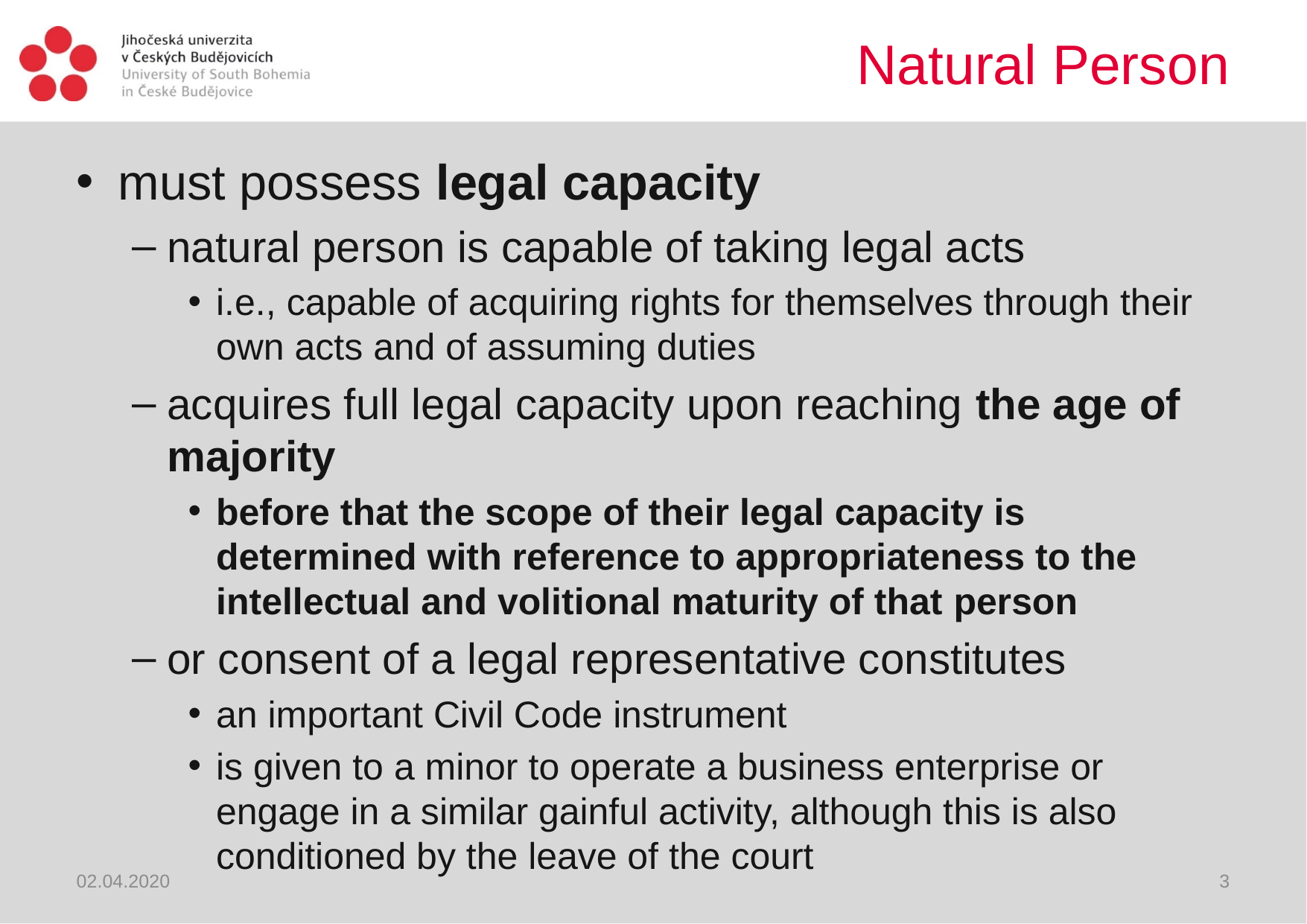

# Natural Person
must possess legal capacity
natural person is capable of taking legal acts
i.e., capable of acquiring rights for themselves through their own acts and of assuming duties
acquires full legal capacity upon reaching the age of majority
before that the scope of their legal capacity is determined with reference to appropriateness to the intellectual and volitional maturity of that person
or consent of a legal representative constitutes
an important Civil Code instrument
is given to a minor to operate a business enterprise or engage in a similar gainful activity, although this is also conditioned by the leave of the court

02.04.2020
3